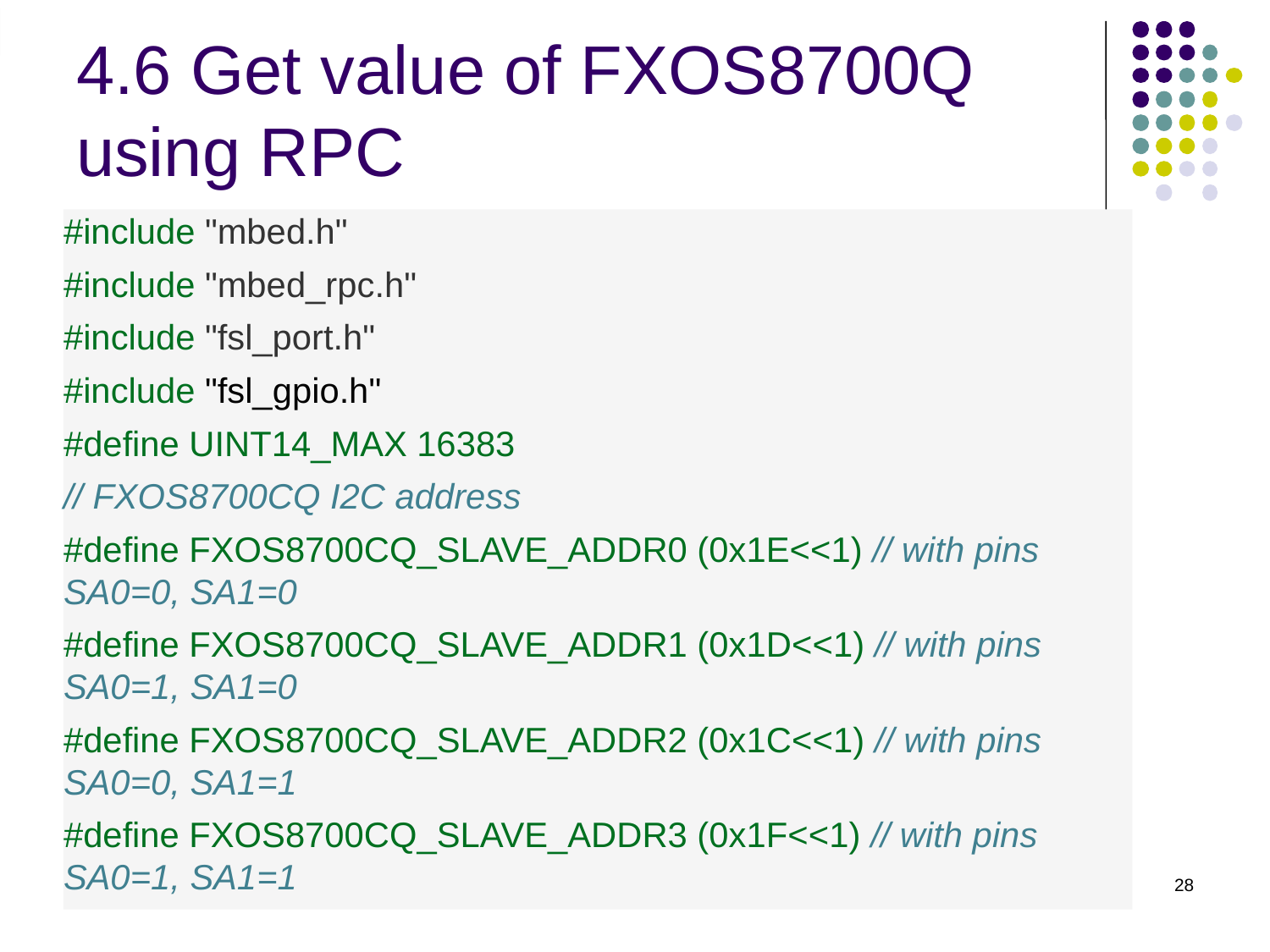

# 4.6 Get value of FXOS8700Q using RPC
#include "mbed.h"
#include "mbed_rpc.h"
#include "fsl_port.h"
#include "fsl_gpio.h"
#define UINT14_MAX 16383
// FXOS8700CQ I2C address
#define FXOS8700CQ_SLAVE_ADDR0 (0x1E<<1) // with pins SA0=0, SA1=0
#define FXOS8700CQ_SLAVE_ADDR1 (0x1D<<1) // with pins SA0=1, SA1=0
#define FXOS8700CQ_SLAVE_ADDR2 (0x1C<<1) // with pins SA0=0, SA1=1
#define FXOS8700CQ_SLAVE_ADDR3 (0x1F<<1) // with pins SA0=1, SA1=1
28